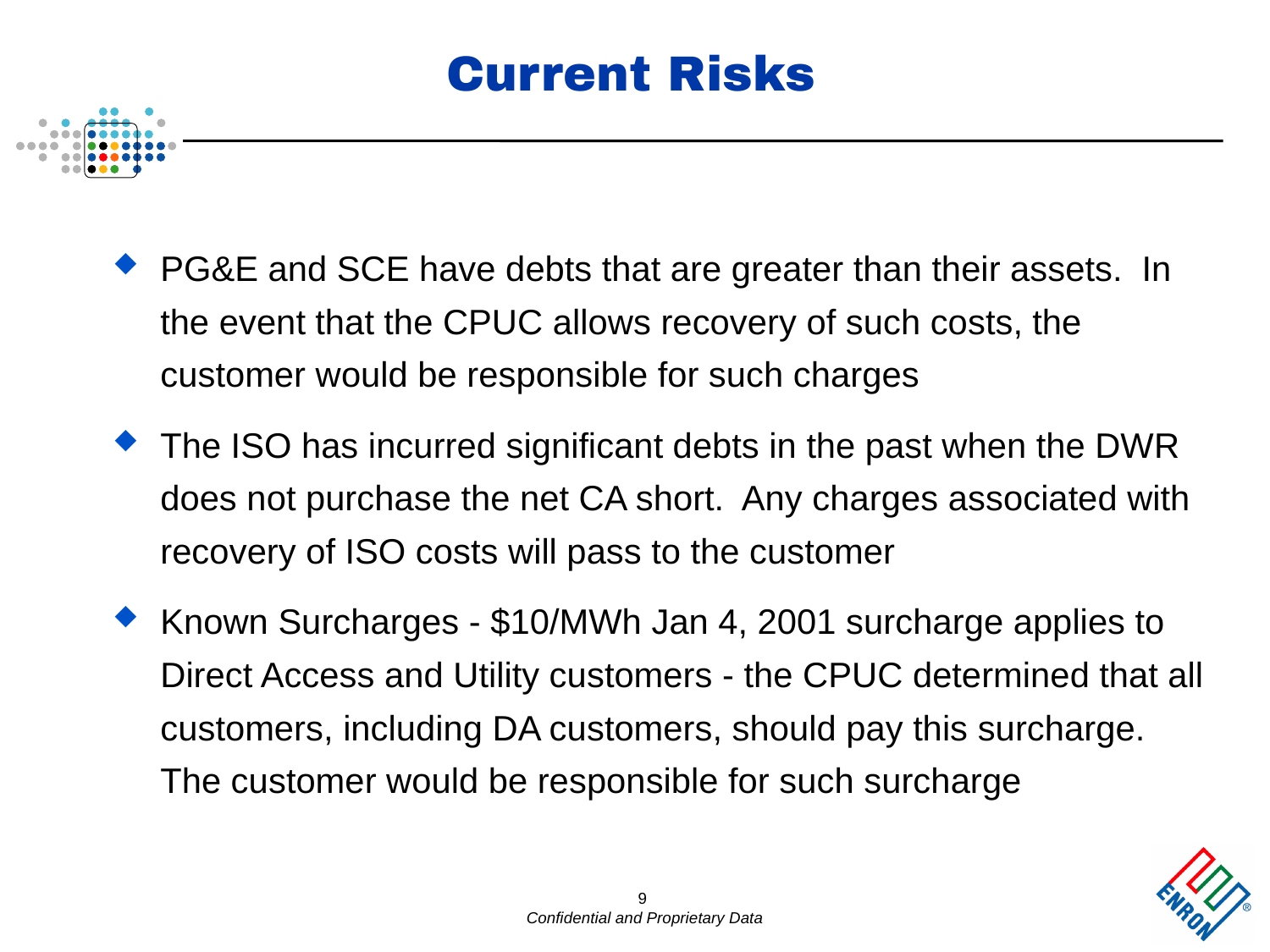

# Current Risks
PG&E and SCE have debts that are greater than their assets.  In the event that the CPUC allows recovery of such costs, the customer would be responsible for such charges
The ISO has incurred significant debts in the past when the DWR does not purchase the net CA short.  Any charges associated with recovery of ISO costs will pass to the customer
Known Surcharges - $10/MWh Jan 4, 2001 surcharge applies to Direct Access and Utility customers - the CPUC determined that all customers, including DA customers, should pay this surcharge.  The customer would be responsible for such surcharge
9